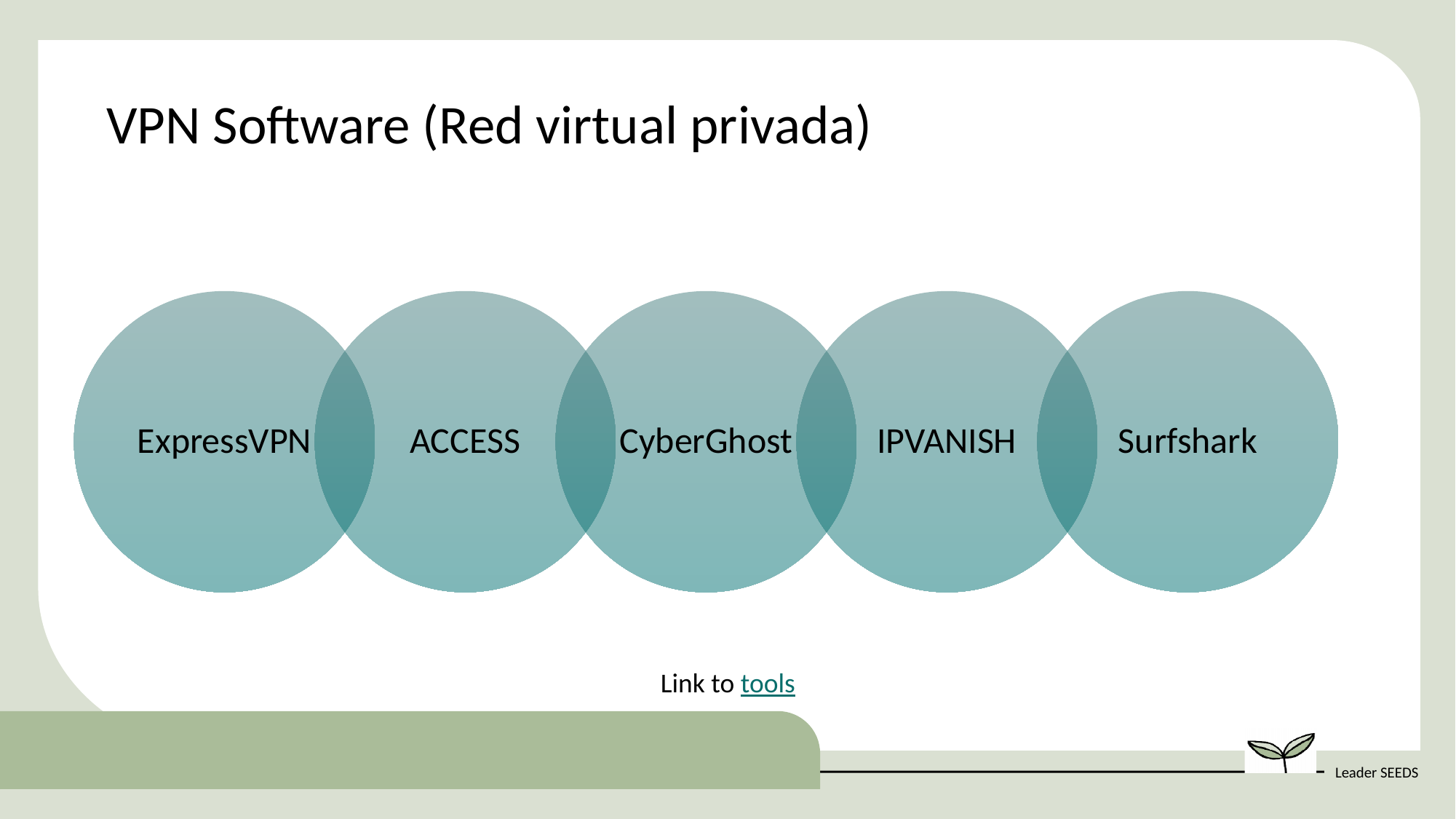

VPN Software (Red virtual privada)

ExpressVPN
ACCESS
CyberGhost
IPVANISH
Surfshark
Link to tools